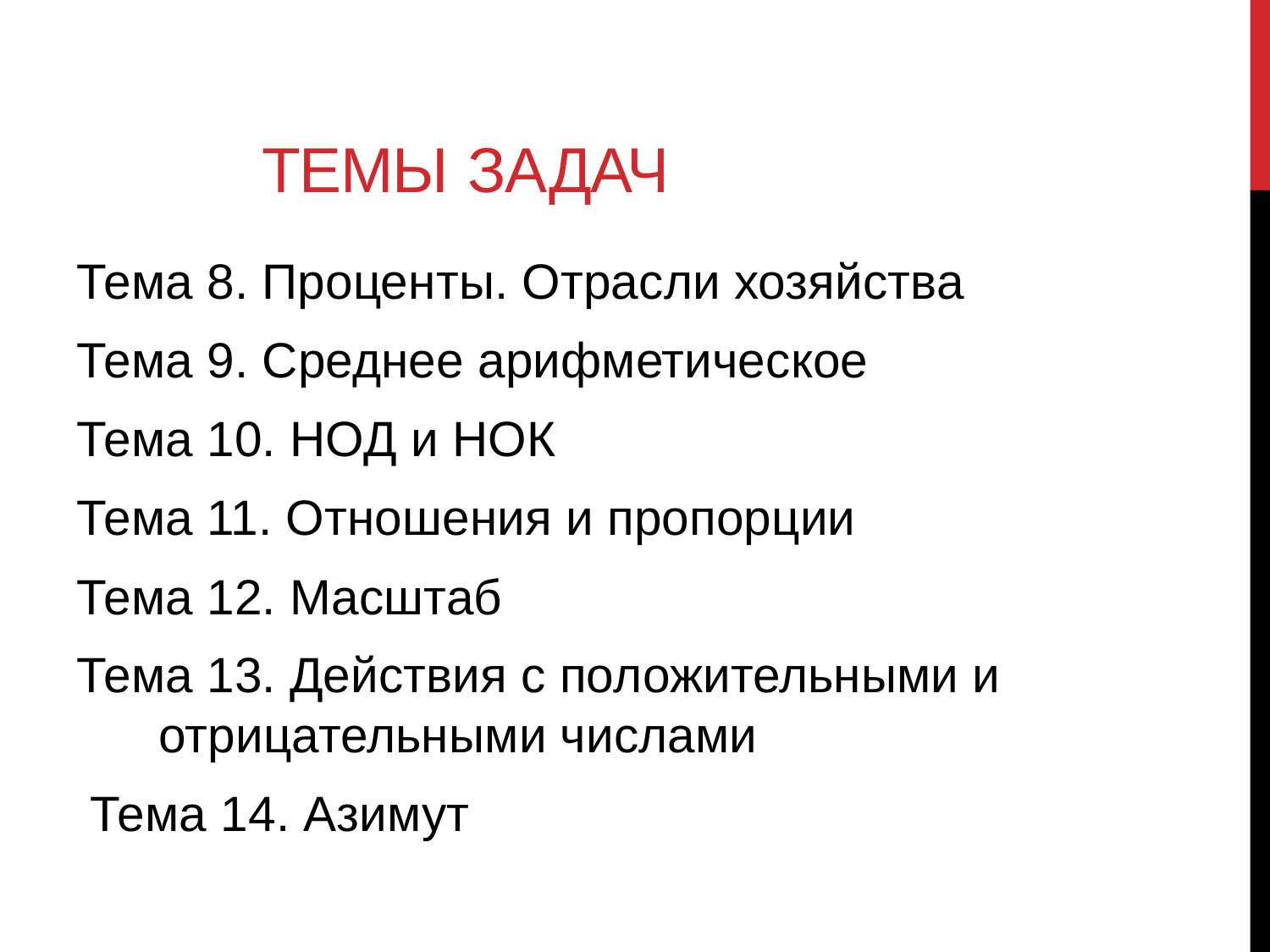

# Темы задач
Тема 8. Проценты. Отрасли хозяйства
Тема 9. Среднее арифметическое
Тема 10. НОД и НОК
Тема 11. Отношения и пропорции
Тема 12. Масштаб
Тема 13. Действия с положительными и              отрицательными числами
 Тема 14. Азимут